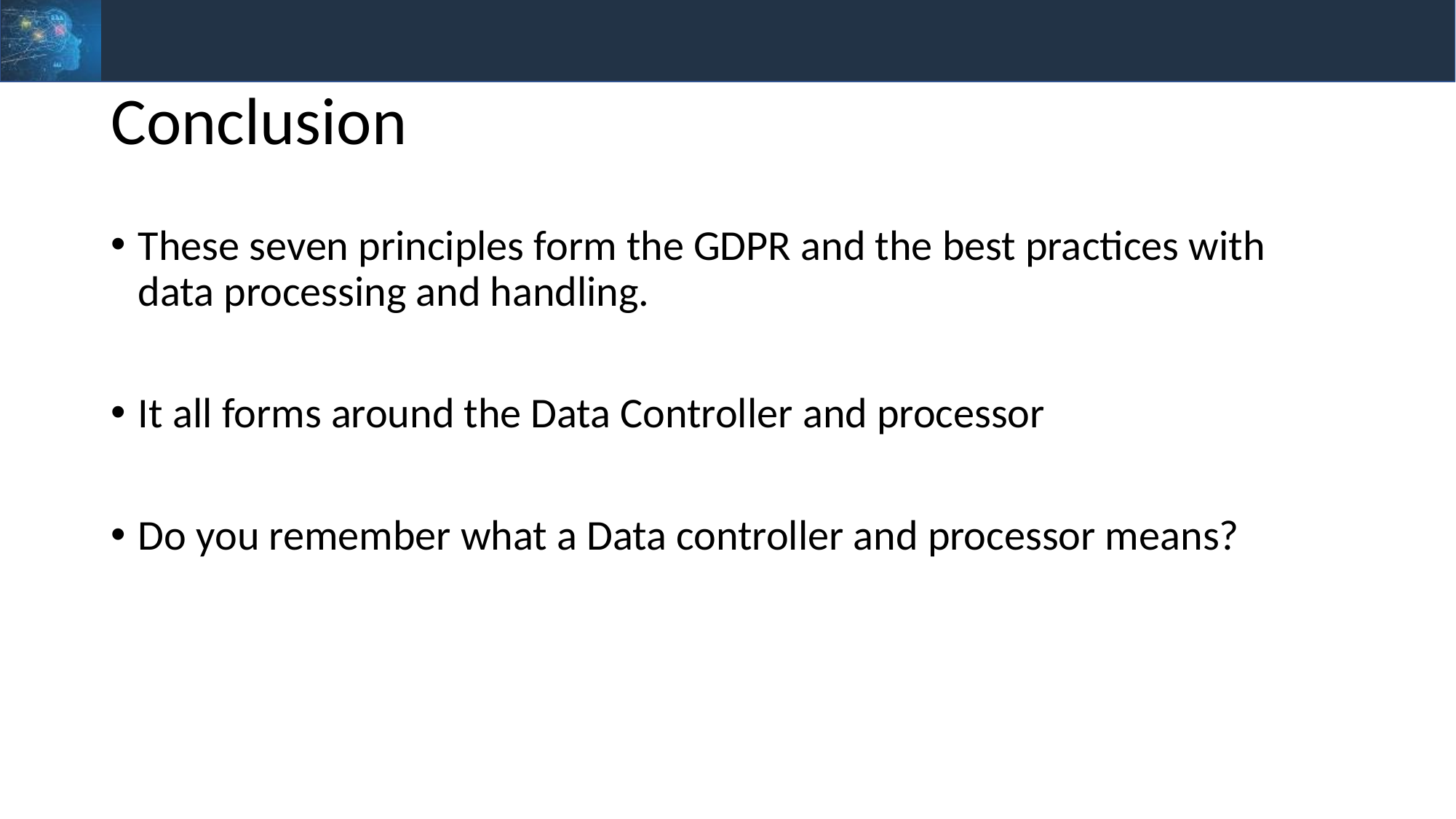

# Conclusion
These seven principles form the GDPR and the best practices with data processing and handling.

It all forms around the Data Controller and processor

Do you remember what a Data controller and processor means?